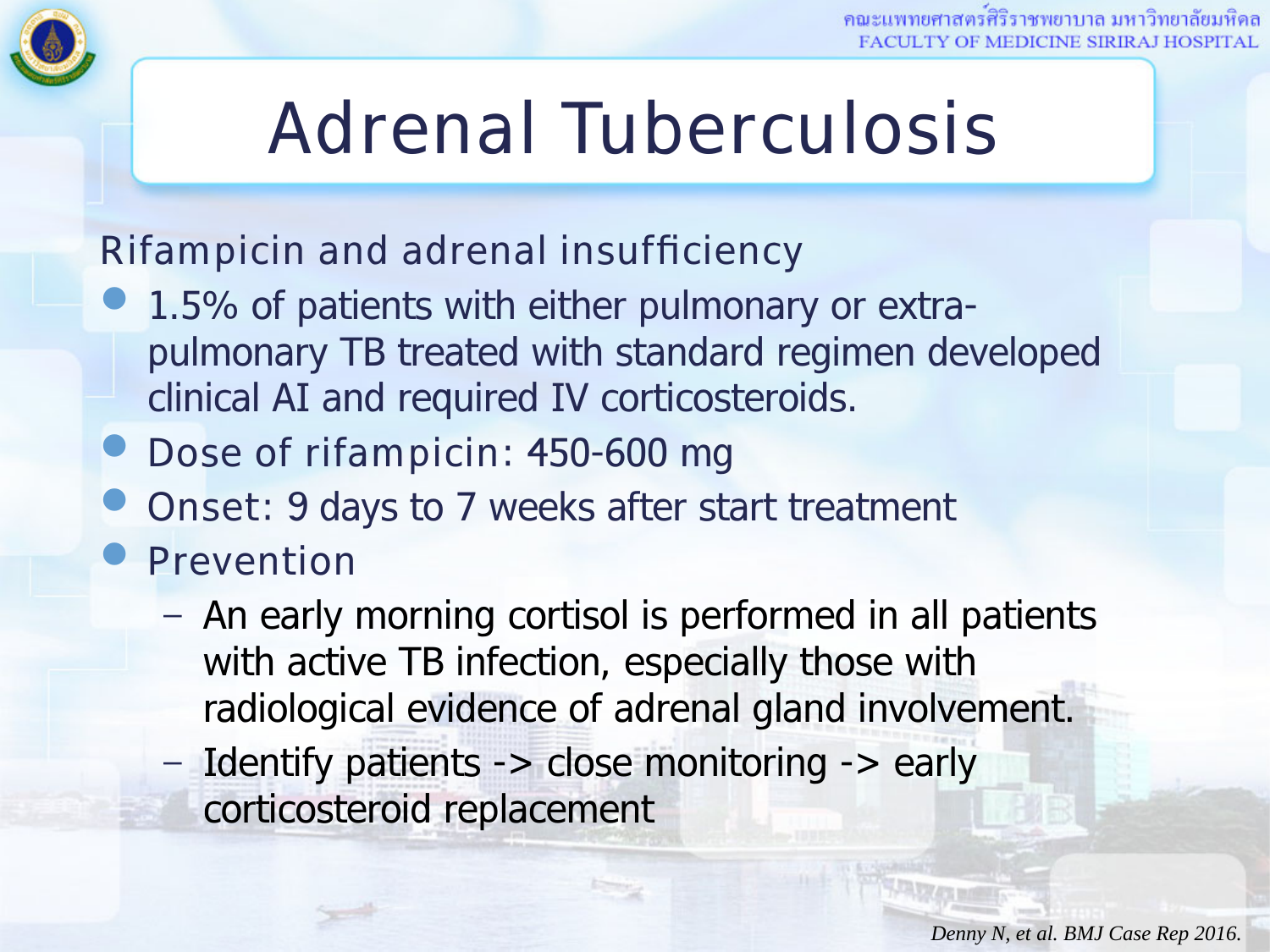

# Adrenal Tuberculosis
Rifampicin and adrenal insufficiency
1.5% of patients with either pulmonary or extra-pulmonary TB treated with standard regimen developed clinical AI and required IV corticosteroids.
Dose of rifampicin: 450-600 mg
Onset: 9 days to 7 weeks after start treatment
Prevention
An early morning cortisol is performed in all patients with active TB infection, especially those with radiological evidence of adrenal gland involvement.
Identify patients -> close monitoring -> early corticosteroid replacement

Denny N, et al. BMJ Case Rep 2016.